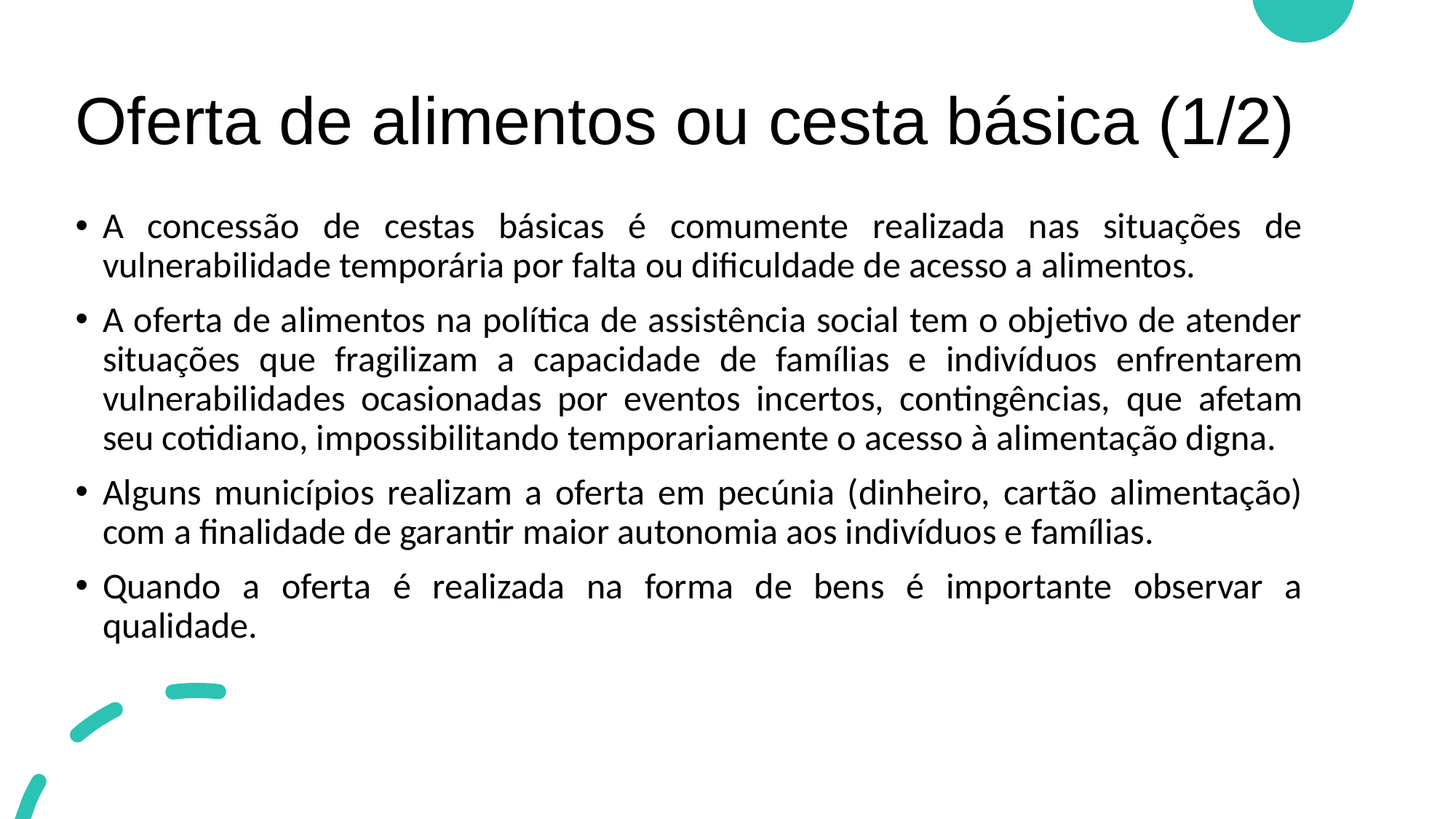

# ​Oferta de alimentos ou cesta básica (1/2)
A concessão de cestas básicas é comumente realizada nas situações de vulnerabilidade temporária por falta ou dificuldade de acesso a alimentos.
A oferta de alimentos na política de assistência social tem o objetivo de atender situações que fragilizam a capacidade de famílias e indivíduos enfrentarem vulnerabilidades ocasionadas por eventos incertos, contingências, que afetam seu cotidiano, impossibilitando temporariamente o acesso à alimentação digna. ​
Alguns municípios realizam a oferta em pecúnia (dinheiro, cartão alimentação) com a finalidade de garantir maior autonomia aos indivíduos e famílias.​
Quando a oferta é realizada na forma de bens é importante observar a qualidade.